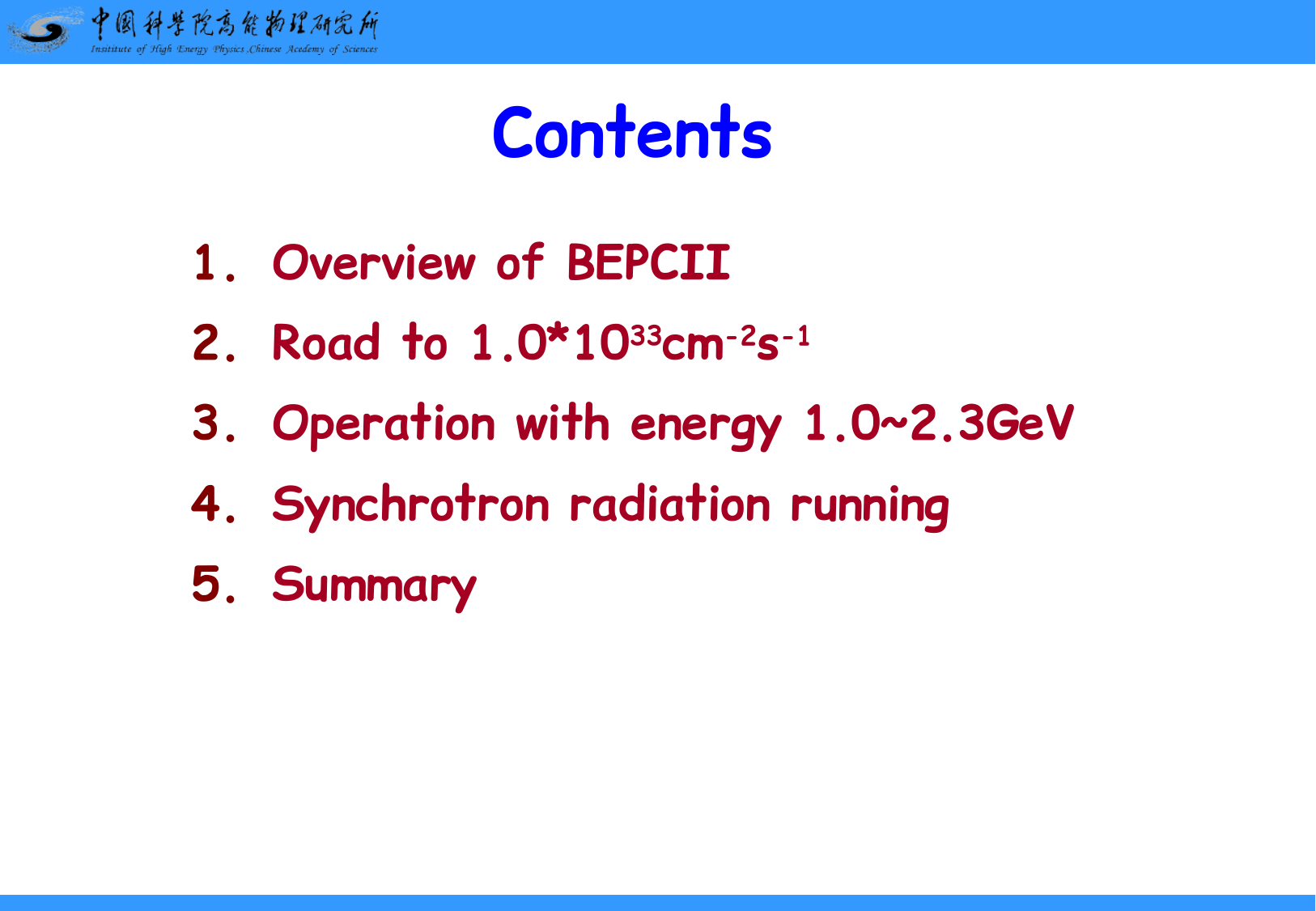

# Contents
Overview of BEPCII
Road to 1.0*1033cm-2s-1
Operation with energy 1.0~2.3GeV
Synchrotron radiation running
Summary